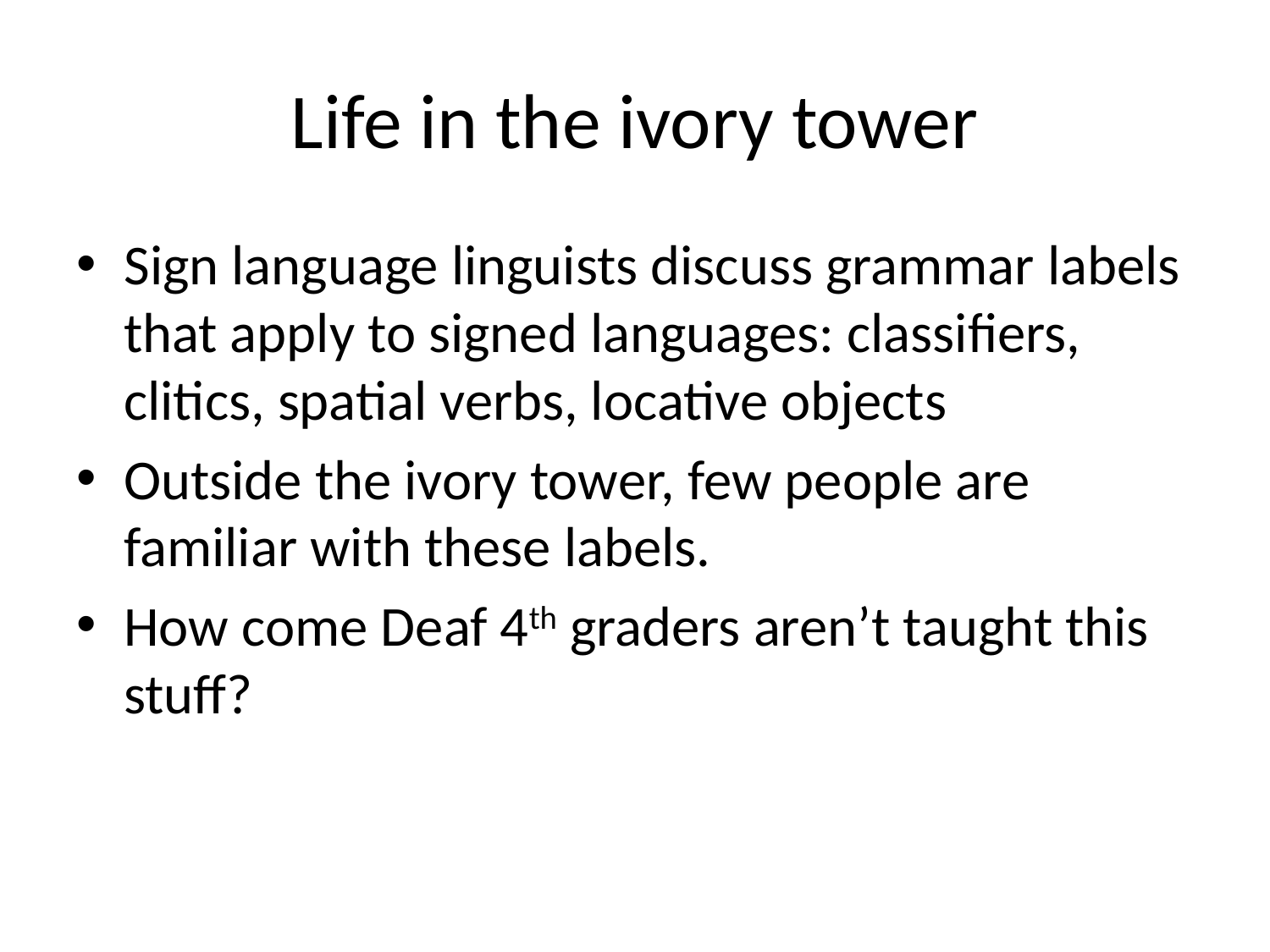

# Life in the ivory tower
Sign language linguists discuss grammar labels that apply to signed languages: classifiers, clitics, spatial verbs, locative objects
Outside the ivory tower, few people are familiar with these labels.
How come Deaf 4th graders aren’t taught this stuff?